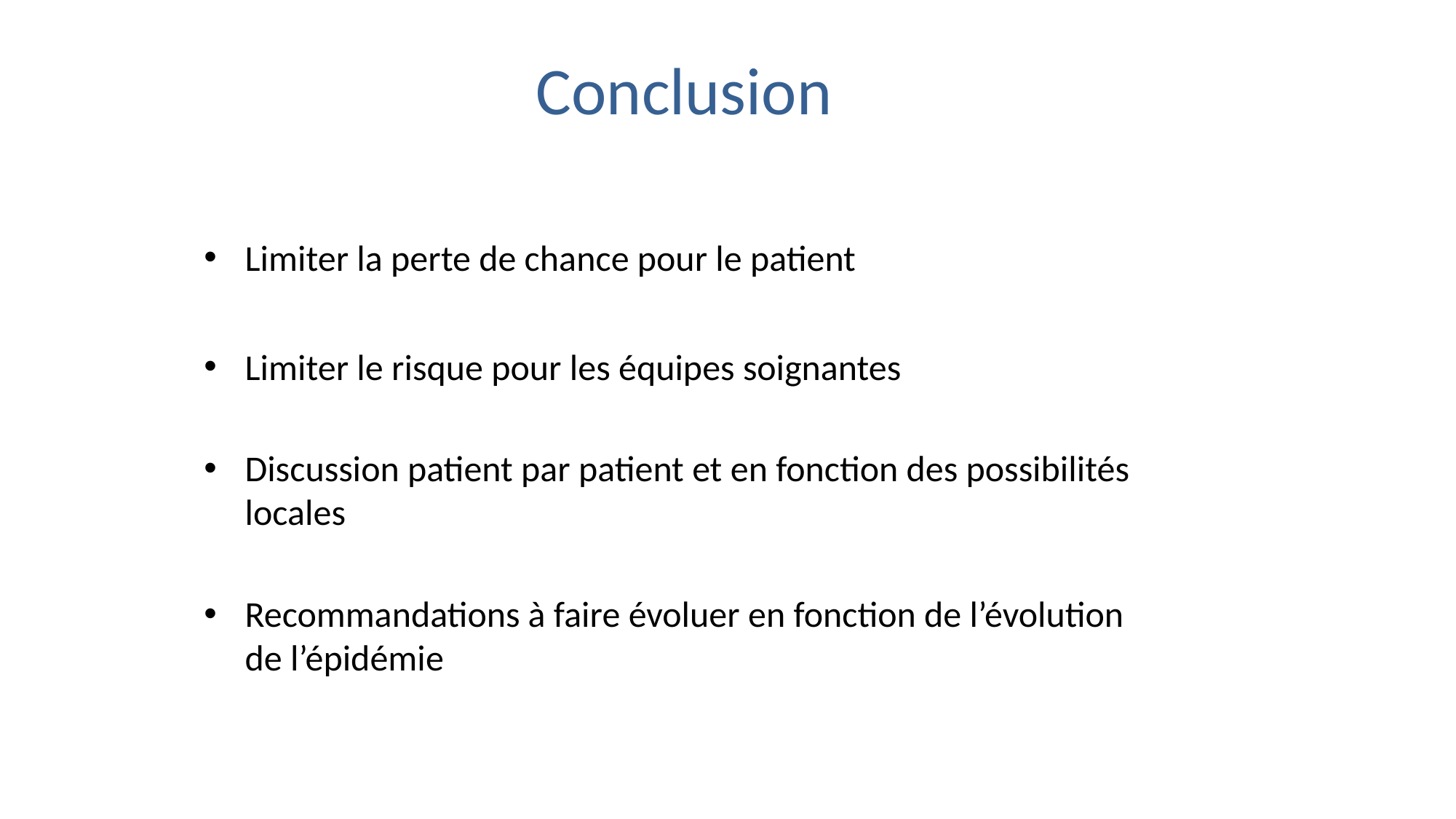

# Conclusion
Limiter la perte de chance pour le patient

Limiter le risque pour les équipes soignantes

Discussion patient par patient et en fonction des possibilités locales

Recommandations à faire évoluer en fonction de l’évolution de l’épidémie